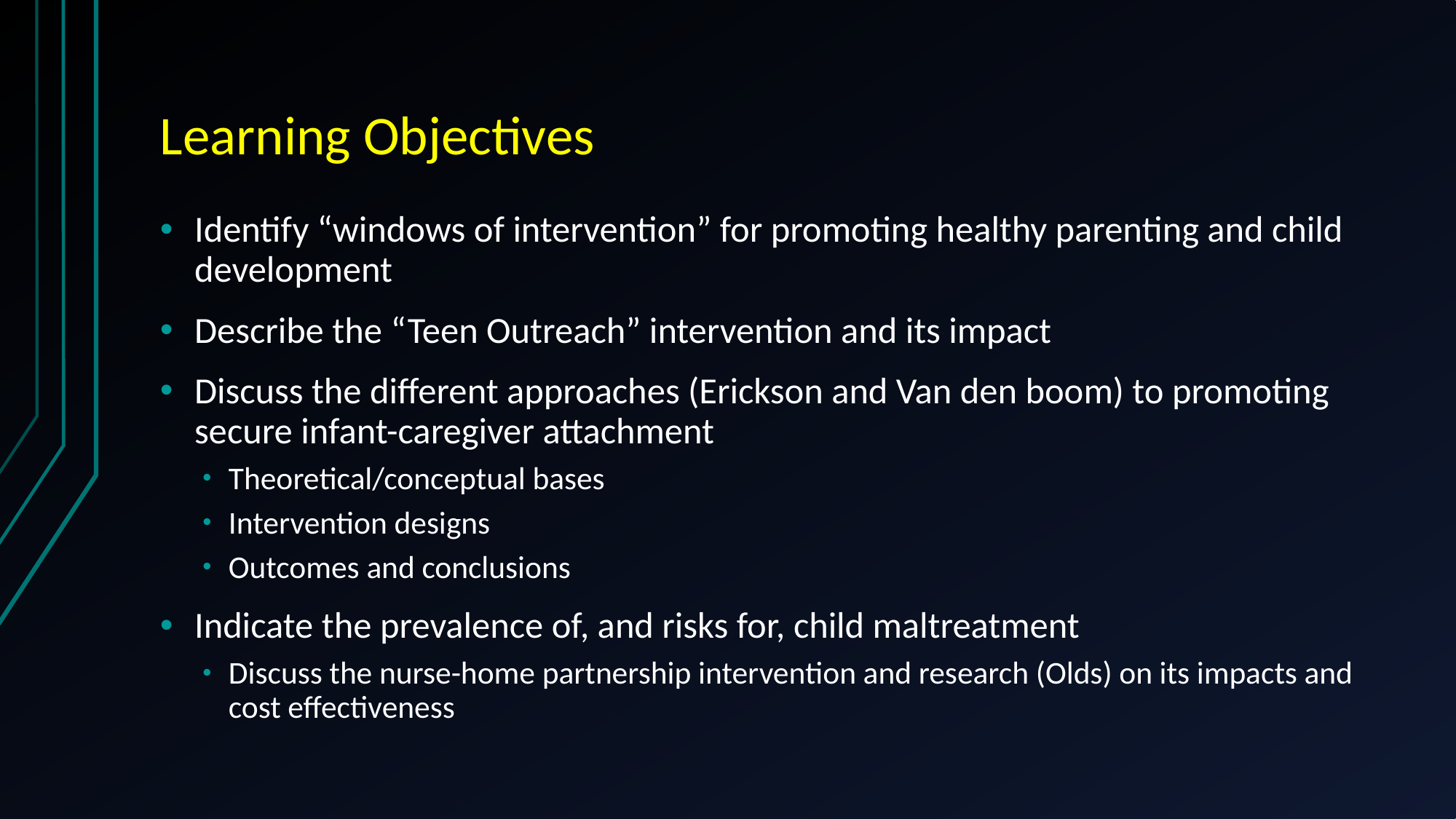

# Learning Objectives
Identify “windows of intervention” for promoting healthy parenting and child development
Describe the “Teen Outreach” intervention and its impact
Discuss the different approaches (Erickson and Van den boom) to promoting secure infant-caregiver attachment
Theoretical/conceptual bases
Intervention designs
Outcomes and conclusions
Indicate the prevalence of, and risks for, child maltreatment
Discuss the nurse-home partnership intervention and research (Olds) on its impacts and cost effectiveness